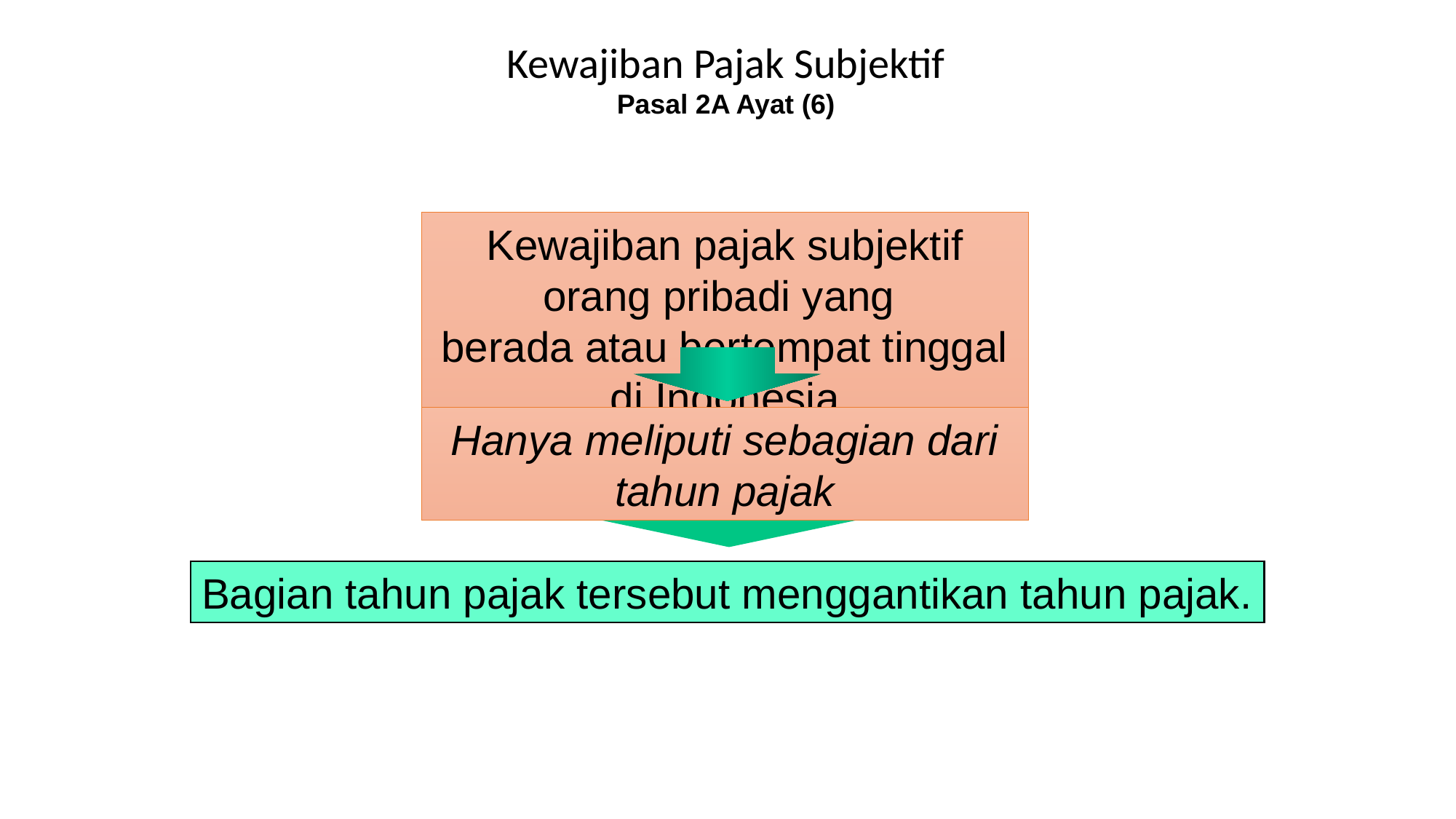

Kewajiban Pajak Subjektif
Pasal 2A Ayat (6)
Kewajiban pajak subjektif orang pribadi yang
berada atau bertempat tinggal di Indonesia

Hanya meliputi sebagian dari tahun pajak

Bagian tahun pajak tersebut menggantikan tahun pajak.